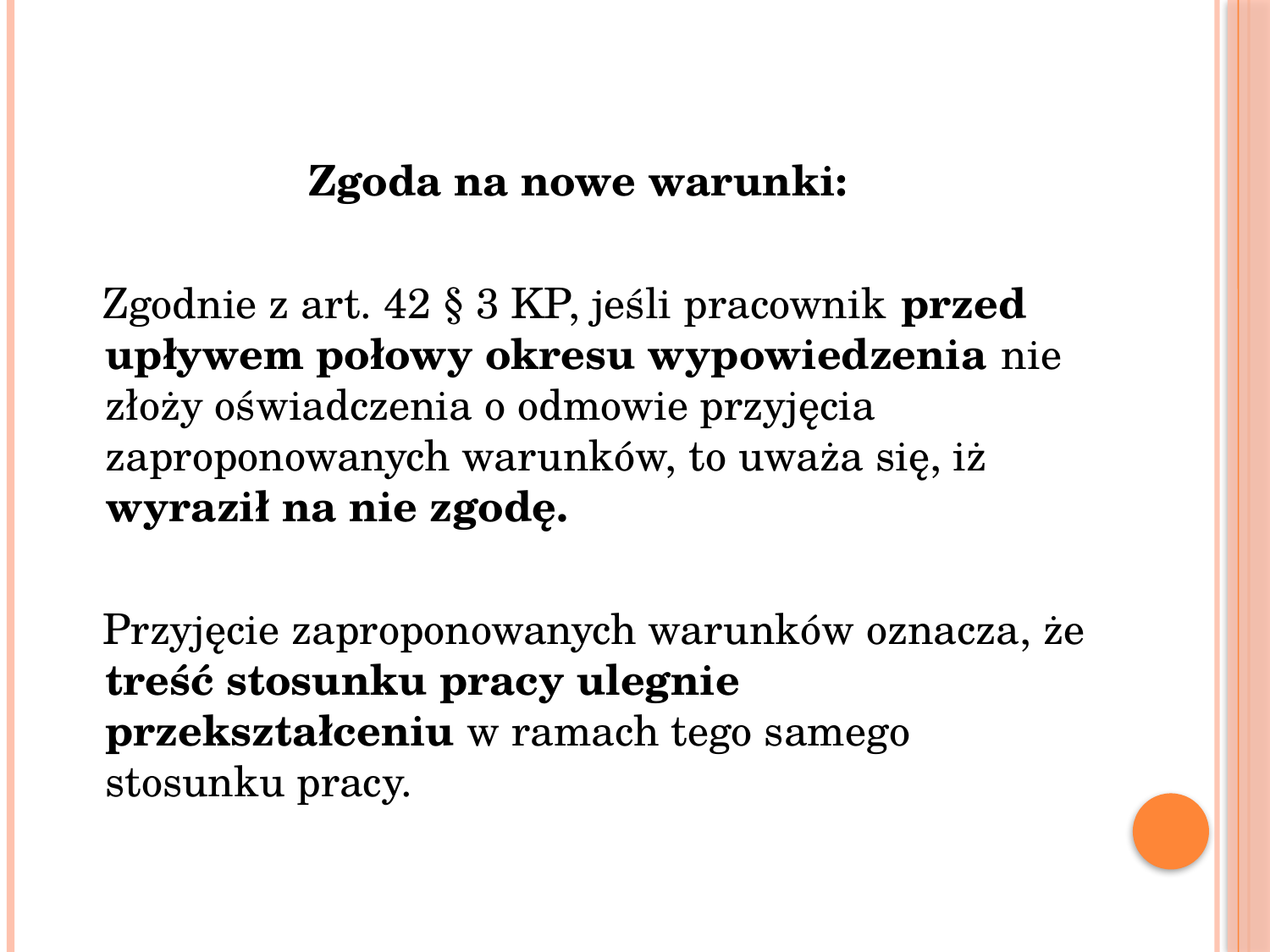

Zgoda na nowe warunki:

   Zgodnie z art. 42 § 3 KP, jeśli pracownik przed upływem połowy okresu wypowiedzenia nie złoży oświadczenia o odmowie przyjęcia zaproponowanych warunków, to uważa się, iż wyraził na nie zgodę.

   Przyjęcie zaproponowanych warunków oznacza, że treść stosunku pracy ulegnie przekształceniu w ramach tego samego stosunku pracy.